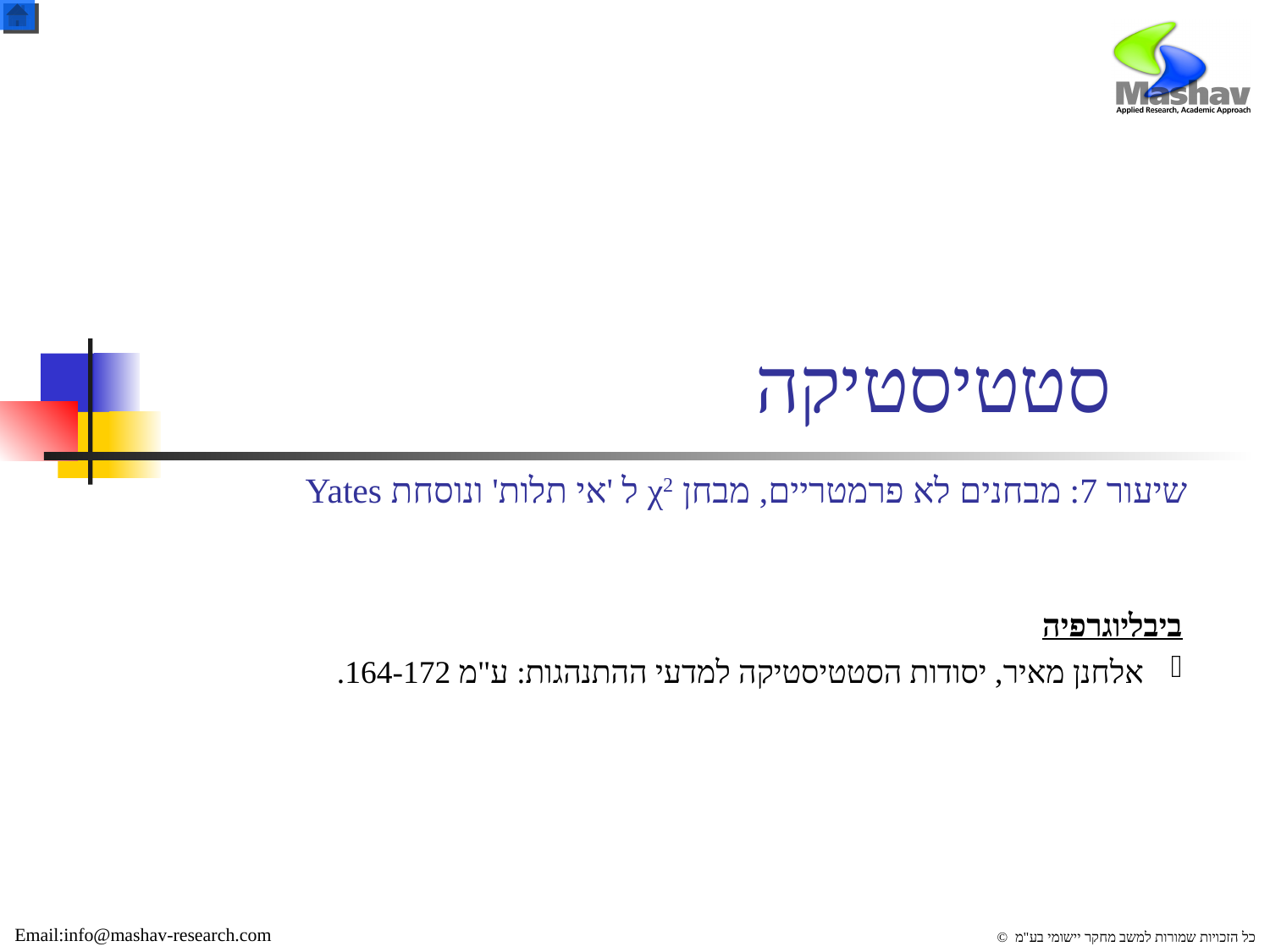

# סטטיסטיקה
שיעור 7: מבחנים לא פרמטריים, מבחן χ2 ל 'אי תלות' ונוסחת Yates
ביבליוגרפיה
 אלחנן מאיר, יסודות הסטטיסטיקה למדעי ההתנהגות: ע"מ 164-172.